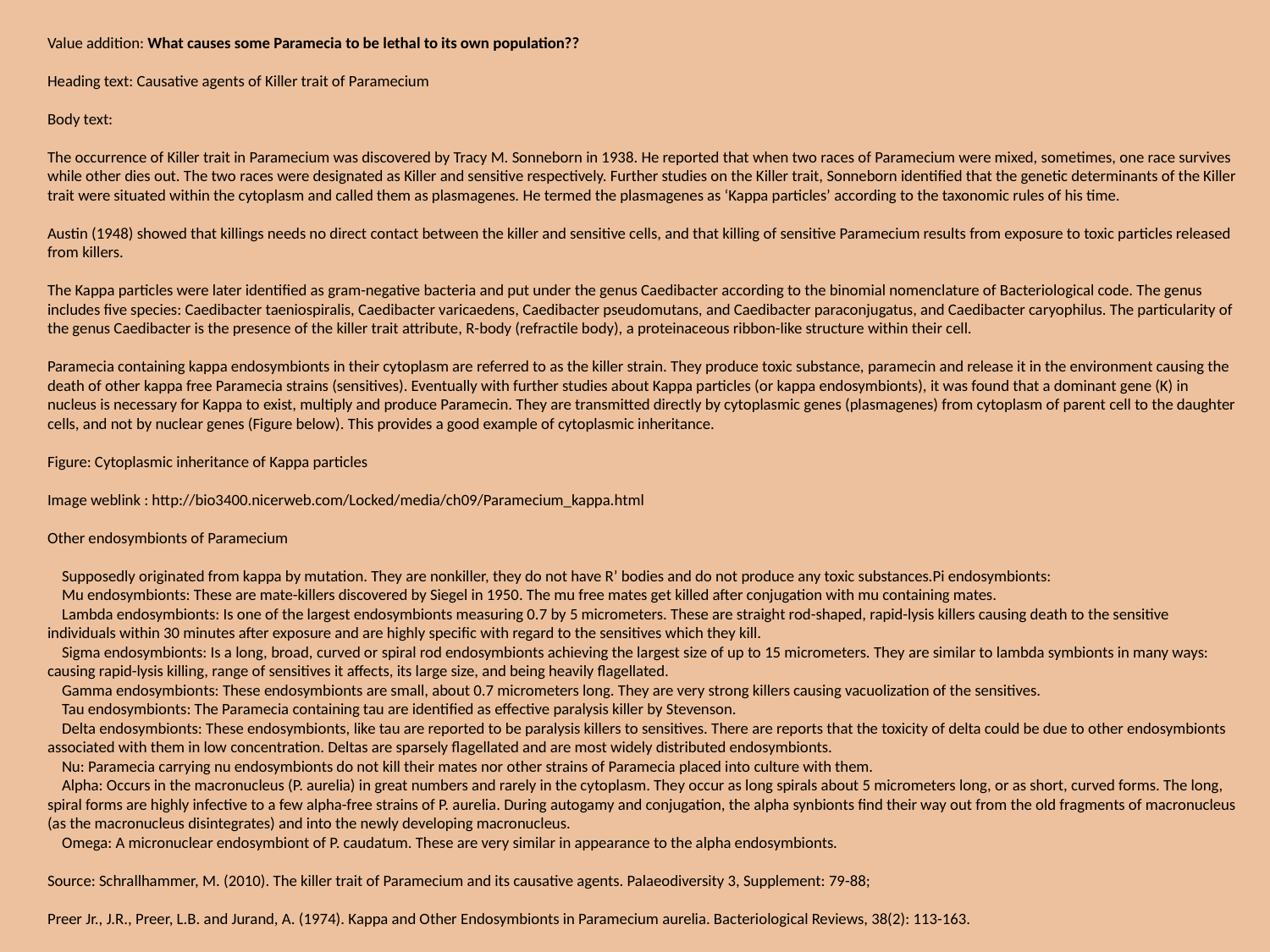

Value addition: What causes some Paramecia to be lethal to its own population??

Heading text: Causative agents of Killer trait of Paramecium

Body text:

The occurrence of Killer trait in Paramecium was discovered by Tracy M. Sonneborn in 1938. He reported that when two races of Paramecium were mixed, sometimes, one race survives while other dies out. The two races were designated as Killer and sensitive respectively. Further studies on the Killer trait, Sonneborn identified that the genetic determinants of the Killer trait were situated within the cytoplasm and called them as plasmagenes. He termed the plasmagenes as ‘Kappa particles’ according to the taxonomic rules of his time.

Austin (1948) showed that killings needs no direct contact between the killer and sensitive cells, and that killing of sensitive Paramecium results from exposure to toxic particles released from killers.

The Kappa particles were later identified as gram-negative bacteria and put under the genus Caedibacter according to the binomial nomenclature of Bacteriological code. The genus includes five species: Caedibacter taeniospiralis, Caedibacter varicaedens, Caedibacter pseudomutans, and Caedibacter paraconjugatus, and Caedibacter caryophilus. The particularity of the genus Caedibacter is the presence of the killer trait attribute, R-body (refractile body), a proteinaceous ribbon-like structure within their cell.

Paramecia containing kappa endosymbionts in their cytoplasm are referred to as the killer strain. They produce toxic substance, paramecin and release it in the environment causing the death of other kappa free Paramecia strains (sensitives). Eventually with further studies about Kappa particles (or kappa endosymbionts), it was found that a dominant gene (K) in nucleus is necessary for Kappa to exist, multiply and produce Paramecin. They are transmitted directly by cytoplasmic genes (plasmagenes) from cytoplasm of parent cell to the daughter cells, and not by nuclear genes (Figure below). This provides a good example of cytoplasmic inheritance.

Figure: Cytoplasmic inheritance of Kappa particles

Image weblink : http://bio3400.nicerweb.com/Locked/media/ch09/Paramecium_kappa.html

Other endosymbionts of Paramecium

    Supposedly originated from kappa by mutation. They are nonkiller, they do not have R’ bodies and do not produce any toxic substances.Pi endosymbionts:
    Mu endosymbionts: These are mate-killers discovered by Siegel in 1950. The mu free mates get killed after conjugation with mu containing mates.
    Lambda endosymbionts: Is one of the largest endosymbionts measuring 0.7 by 5 micrometers. These are straight rod-shaped, rapid-lysis killers causing death to the sensitive individuals within 30 minutes after exposure and are highly specific with regard to the sensitives which they kill.
    Sigma endosymbionts: Is a long, broad, curved or spiral rod endosymbionts achieving the largest size of up to 15 micrometers. They are similar to lambda symbionts in many ways: causing rapid-lysis killing, range of sensitives it affects, its large size, and being heavily flagellated.
    Gamma endosymbionts: These endosymbionts are small, about 0.7 micrometers long. They are very strong killers causing vacuolization of the sensitives.
    Tau endosymbionts: The Paramecia containing tau are identified as effective paralysis killer by Stevenson.
    Delta endosymbionts: These endosymbionts, like tau are reported to be paralysis killers to sensitives. There are reports that the toxicity of delta could be due to other endosymbionts associated with them in low concentration. Deltas are sparsely flagellated and are most widely distributed endosymbionts.
    Nu: Paramecia carrying nu endosymbionts do not kill their mates nor other strains of Paramecia placed into culture with them.
    Alpha: Occurs in the macronucleus (P. aurelia) in great numbers and rarely in the cytoplasm. They occur as long spirals about 5 micrometers long, or as short, curved forms. The long, spiral forms are highly infective to a few alpha-free strains of P. aurelia. During autogamy and conjugation, the alpha synbionts find their way out from the old fragments of macronucleus (as the macronucleus disintegrates) and into the newly developing macronucleus.
    Omega: A micronuclear endosymbiont of P. caudatum. These are very similar in appearance to the alpha endosymbionts.

Source: Schrallhammer, M. (2010). The killer trait of Paramecium and its causative agents. Palaeodiversity 3, Supplement: 79-88;

Preer Jr., J.R., Preer, L.B. and Jurand, A. (1974). Kappa and Other Endosymbionts in Paramecium aurelia. Bacteriological Reviews, 38(2): 113-163.